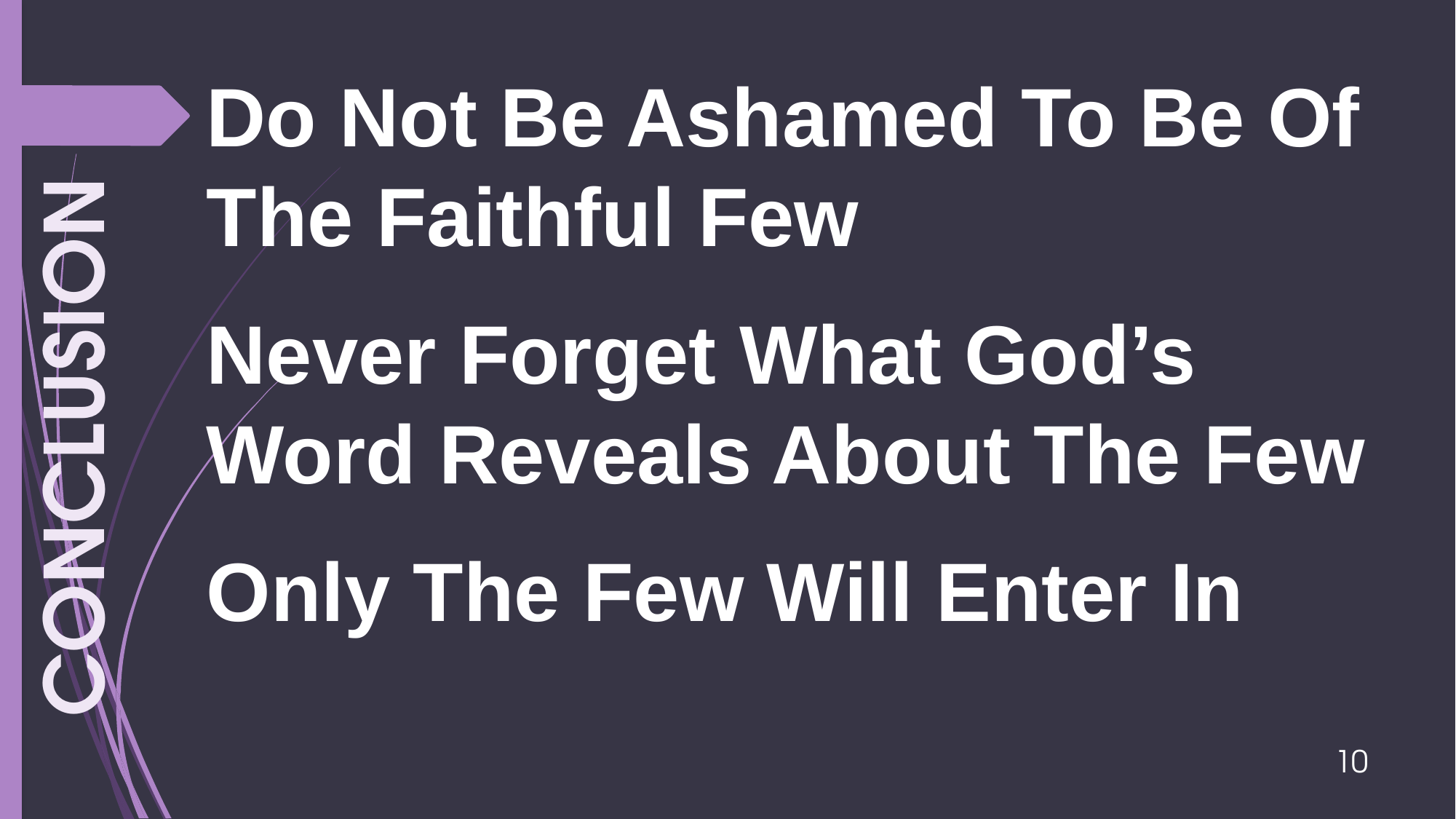

Do Not Be Ashamed To Be Of The Faithful Few
Never Forget What God’s Word Reveals About The Few
Only The Few Will Enter In

CONCLUSION
10